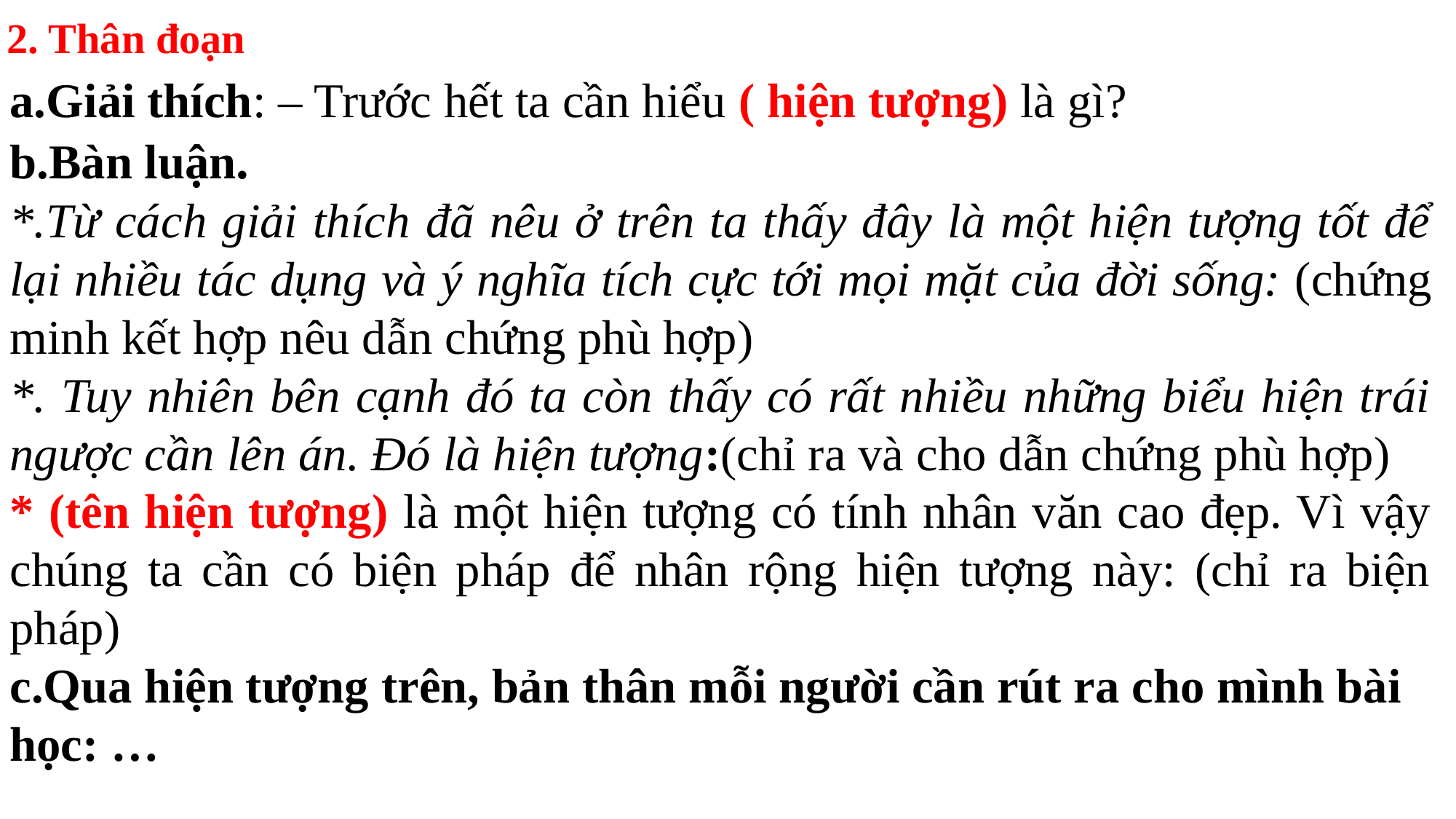

2. Thân đoạn
a.Giải thích: – Trước hết ta cần hiểu ( hiện tượng) là gì?
b.Bàn luận.
*.Từ cách giải thích đã nêu ở trên ta thấy đây là một hiện tượng tốt để lại nhiều tác dụng và ý nghĩa tích cực tới mọi mặt của đời sống: (chứng minh kết hợp nêu dẫn chứng phù hợp)
*. Tuy nhiên bên cạnh đó ta còn thấy có rất nhiều những biểu hiện trái ngược cần lên án. Đó là hiện tượng:(chỉ ra và cho dẫn chứng phù hợp)
* (tên hiện tượng) là một hiện tượng có tính nhân văn cao đẹp. Vì vậy chúng ta cần có biện pháp để nhân rộng hiện tượng này: (chỉ ra biện pháp)
c.Qua hiện tượng trên, bản thân mỗi người cần rút ra cho mình bài học: …